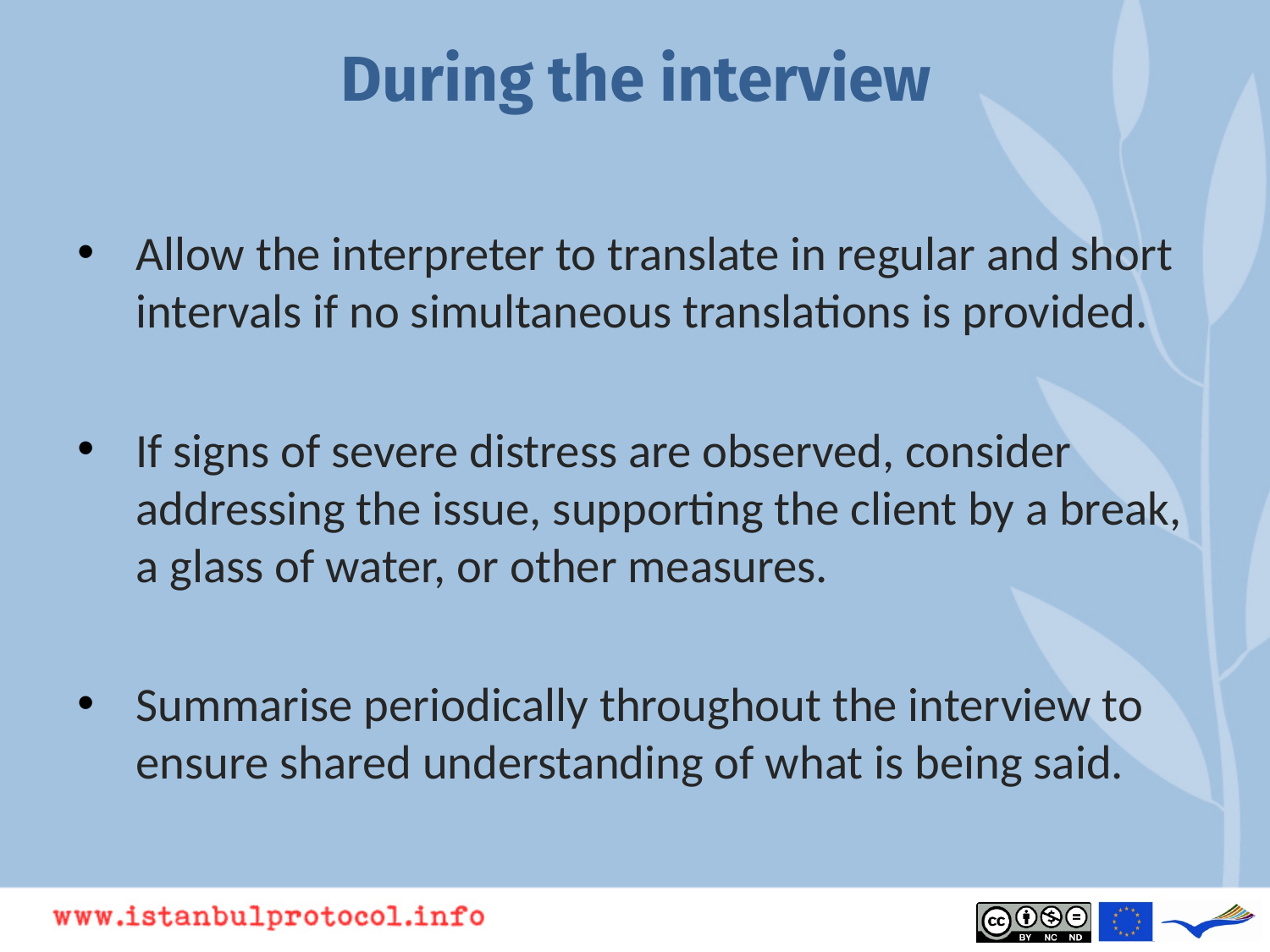

# During the interview
Allow the interpreter to translate in regular and short intervals if no simultaneous translations is provided.

If signs of severe distress are observed, consider addressing the issue, supporting the client by a break, a glass of water, or other measures.

Summarise periodically throughout the interview to ensure shared understanding of what is being said.